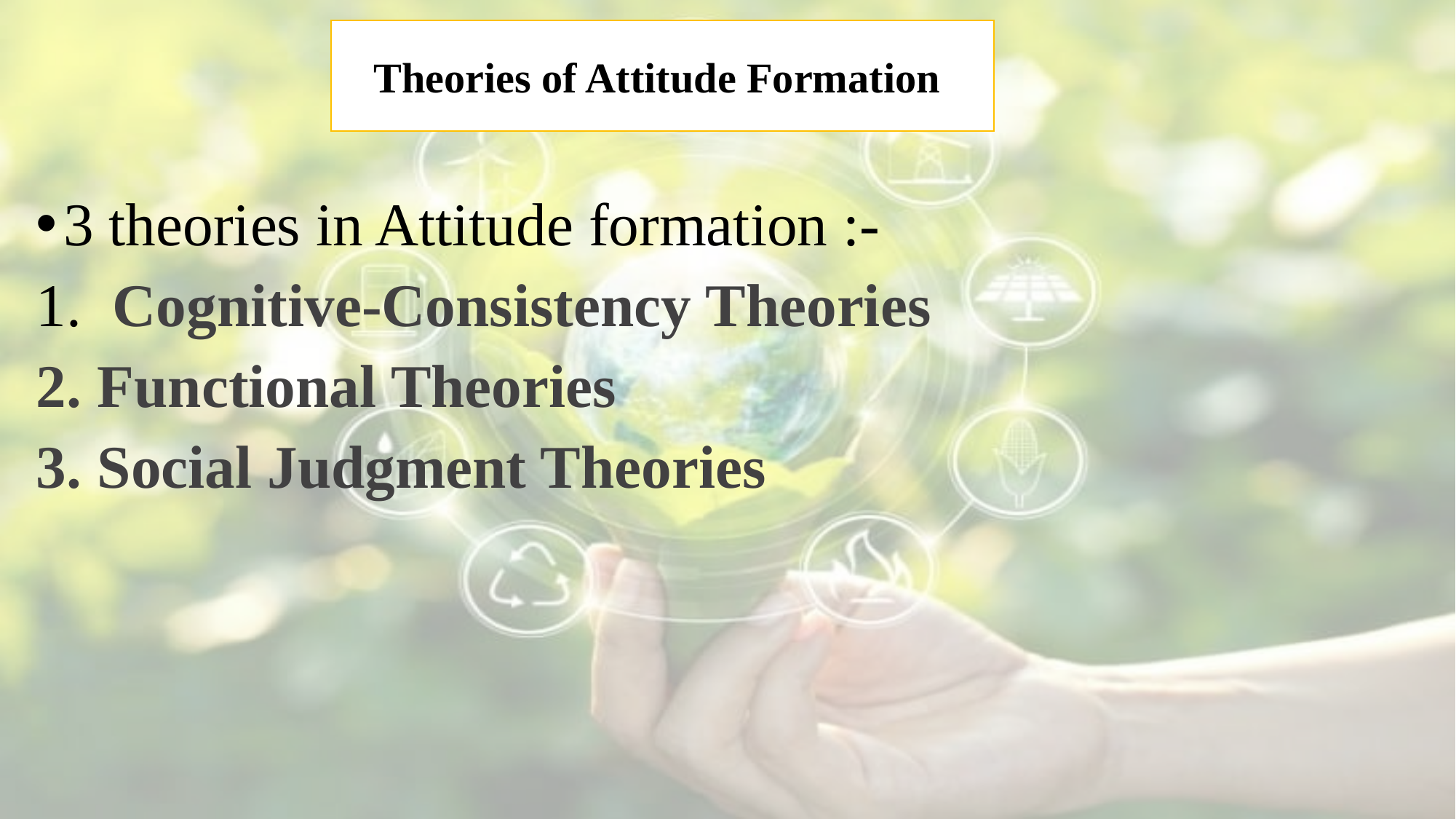

3 theories in Attitude formation :-
 Cognitive-Consistency Theories
Functional Theories
Social Judgment Theories
Theories of Attitude Formation